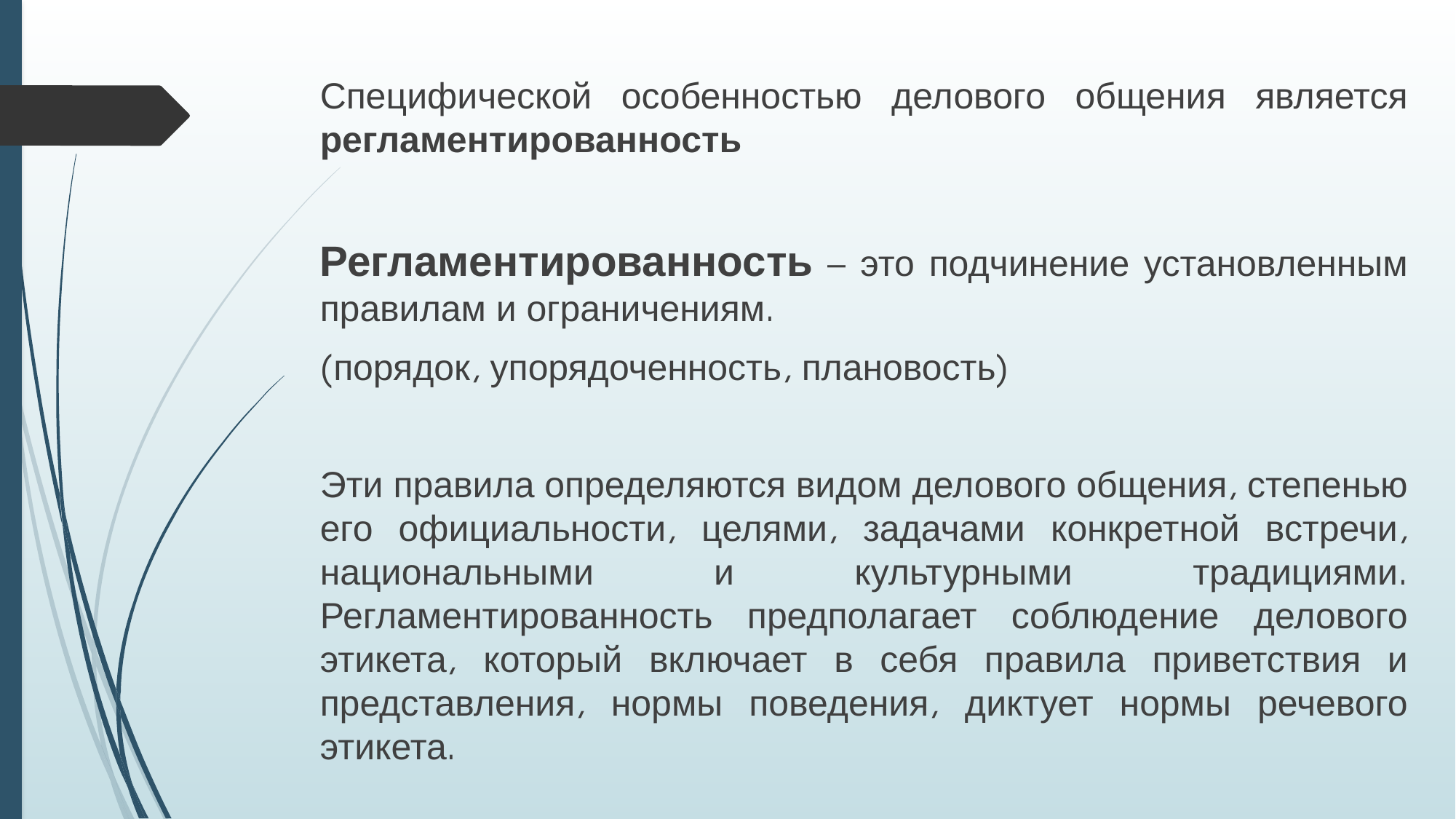

Специфической особенностью делового общения является регламентированность

Регламентированность – это подчинение установленным правилам и ограничениям.
(порядок, упорядоченность, плановость)

Эти правила определяются видом делового общения, степенью его официальности, целями, задачами конкретной встречи, национальными и культурными традициями. Регламентированность предполагает соблюдение делового этикета, который включает в себя правила приветствия и представления, нормы поведения, диктует нормы речевого этикета.